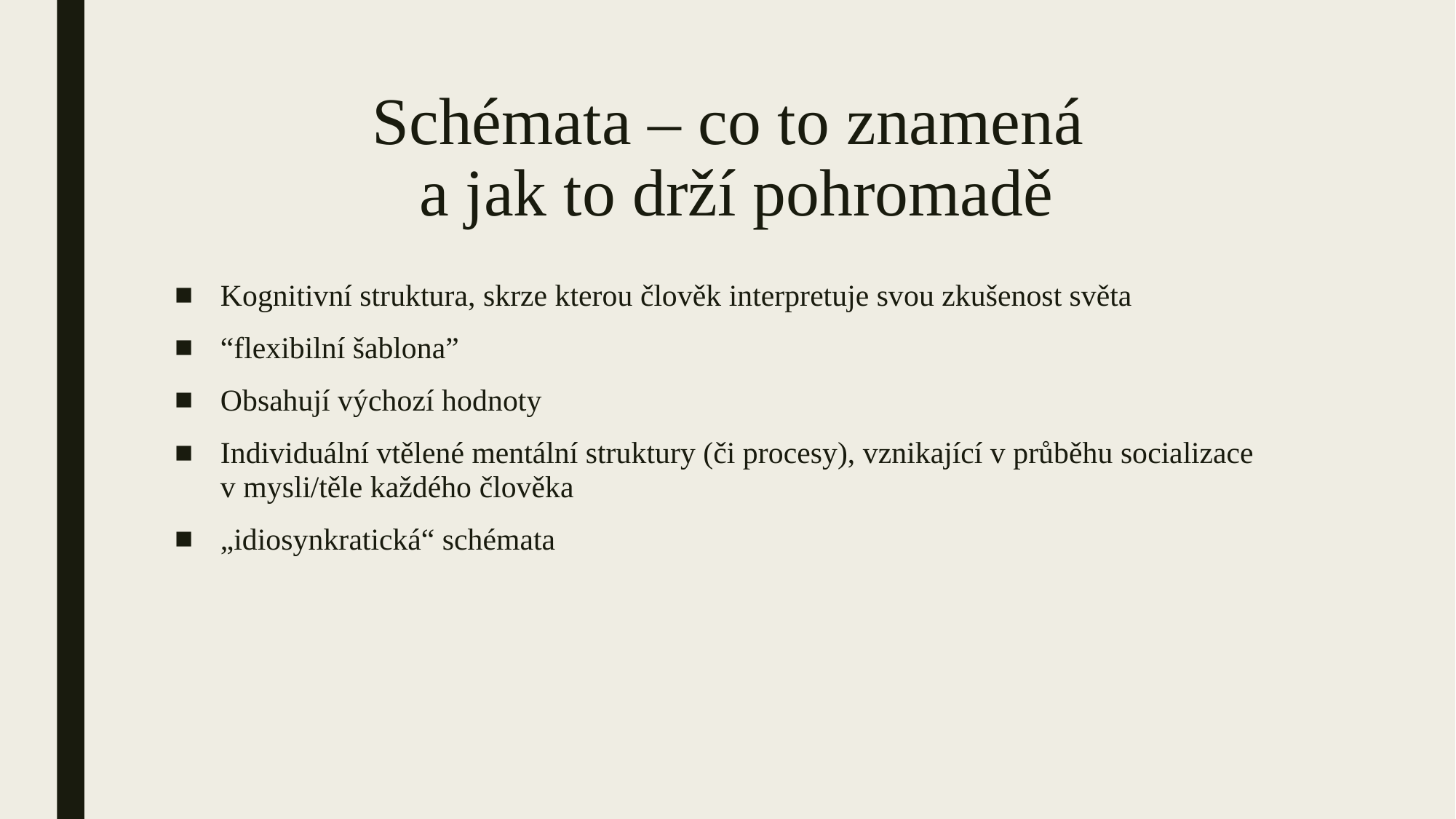

# Schémata – co to znamená a jak to drží pohromadě
Kognitivní struktura, skrze kterou člověk interpretuje svou zkušenost světa
“flexibilní šablona”
Obsahují výchozí hodnoty
Individuální vtělené mentální struktury (či procesy), vznikající v průběhu socializace v mysli/těle každého člověka
„idiosynkratická“ schémata